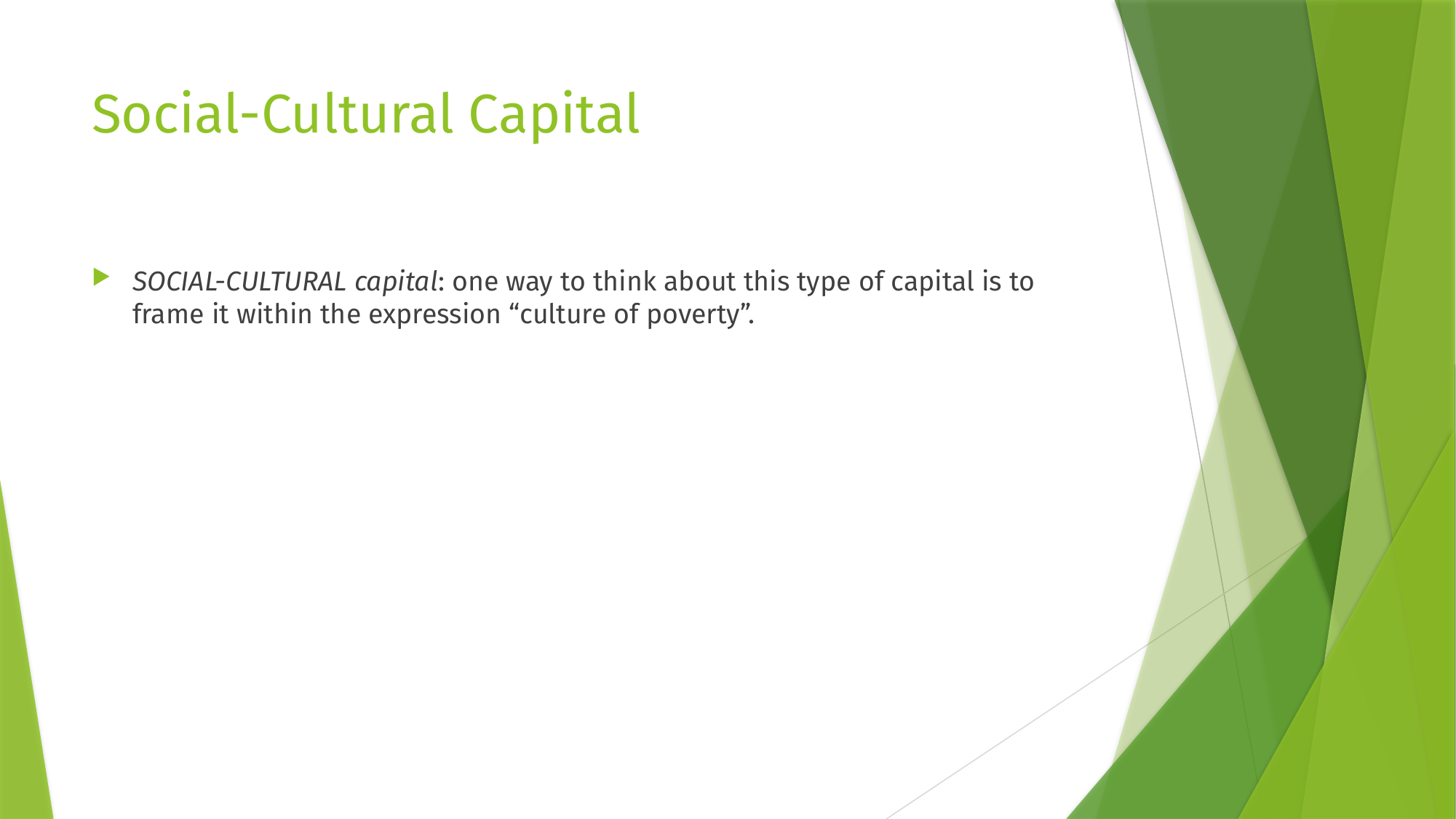

# Social-Cultural Capital
SOCIAL-CULTURAL capital: one way to think about this type of capital is to frame it within the expression “culture of poverty”.